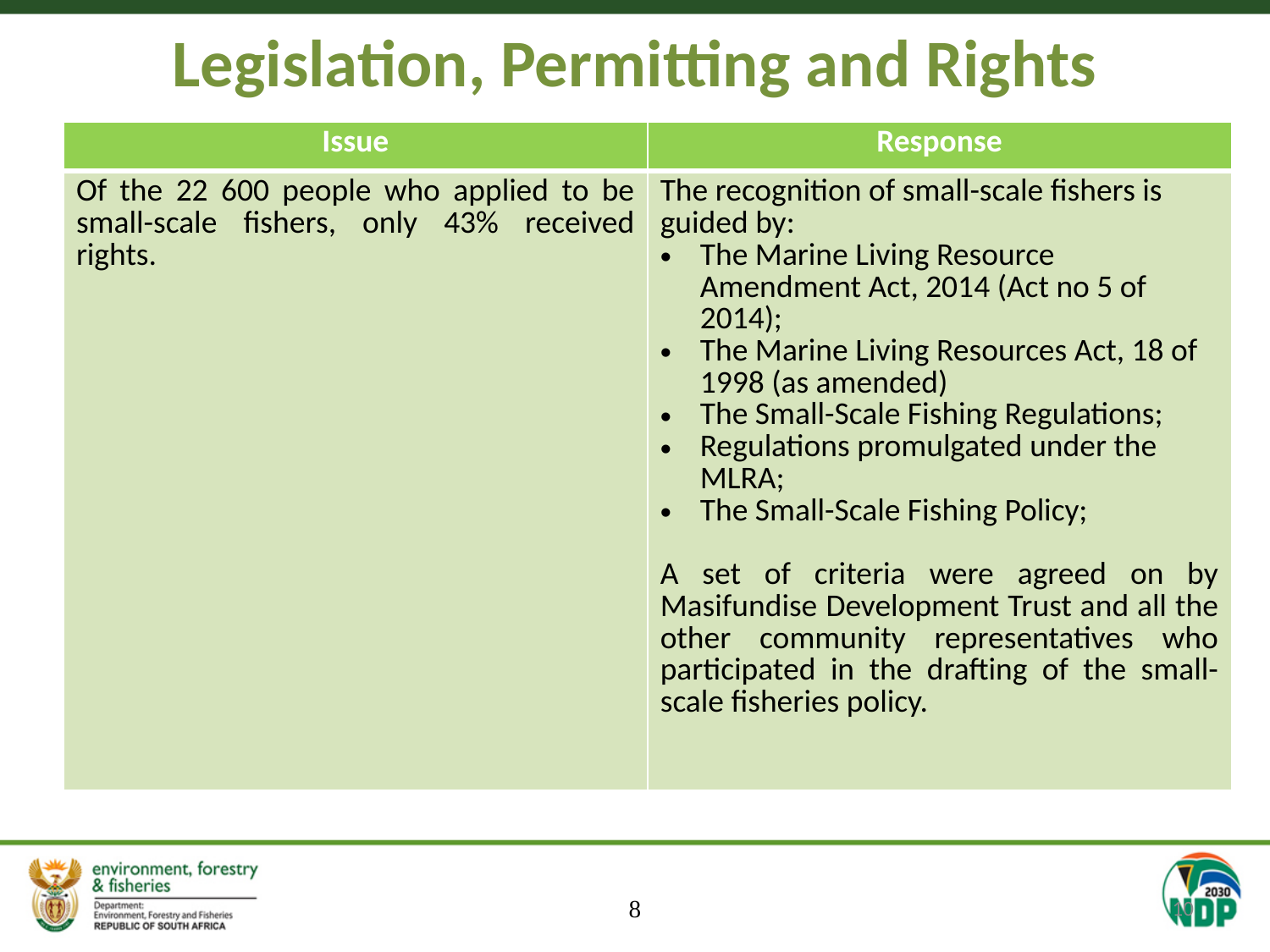

# Legislation, Permitting and Rights
| Issue | Response |
| --- | --- |
| Of the 22 600 people who applied to be small-scale fishers, only 43% received rights. | The recognition of small-scale fishers is guided by: The Marine Living Resource Amendment Act, 2014 (Act no 5 of 2014); The Marine Living Resources Act, 18 of 1998 (as amended) The Small-Scale Fishing Regulations; Regulations promulgated under the MLRA; The Small-Scale Fishing Policy; A set of criteria were agreed on by Masifundise Development Trust and all the other community representatives who participated in the drafting of the small-scale fisheries policy. |
8
10